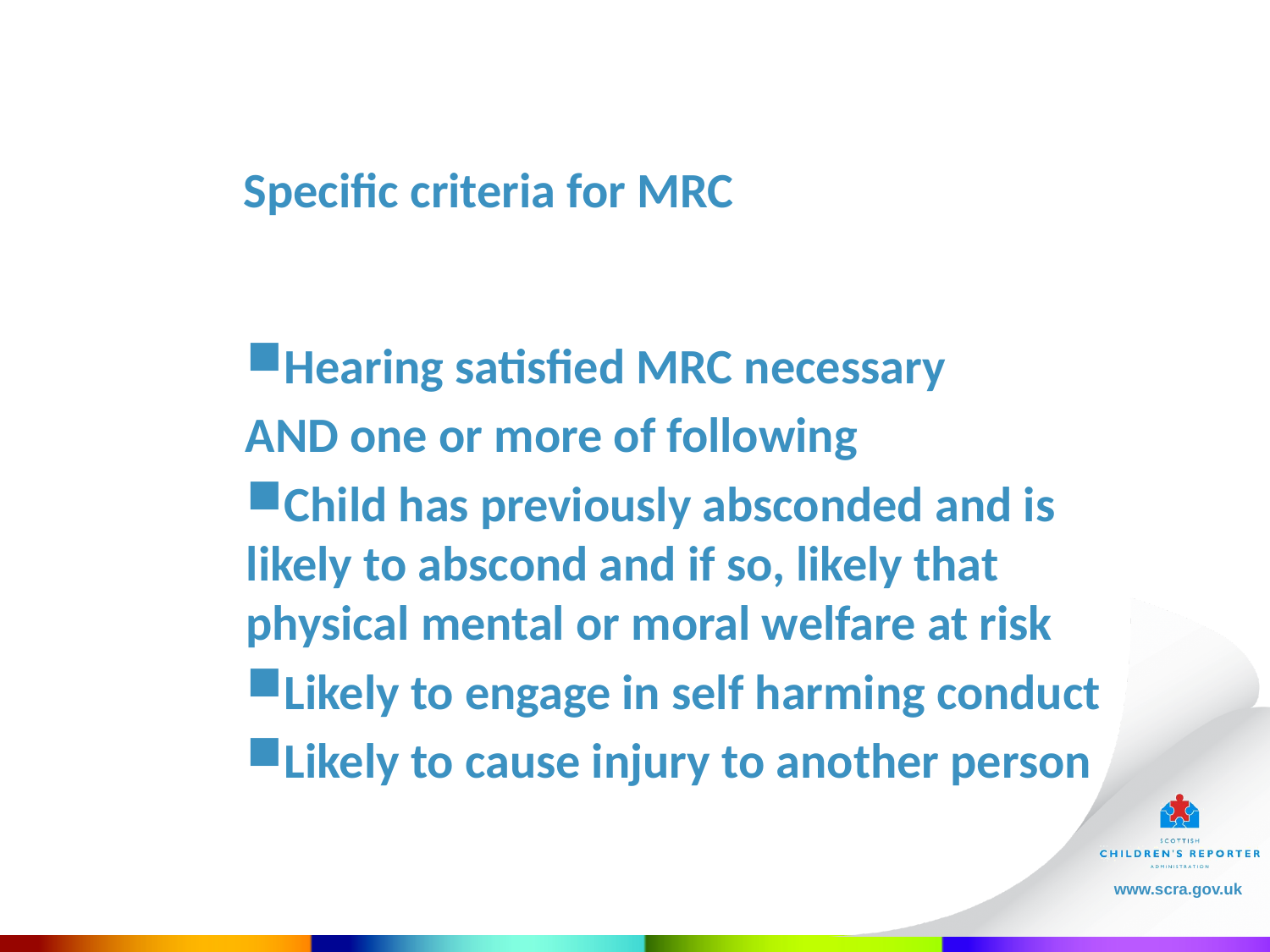

Specific criteria for MRC
Hearing satisfied MRC necessary
AND one or more of following
Child has previously absconded and is likely to abscond and if so, likely that physical mental or moral welfare at risk
Likely to engage in self harming conduct
Likely to cause injury to another person